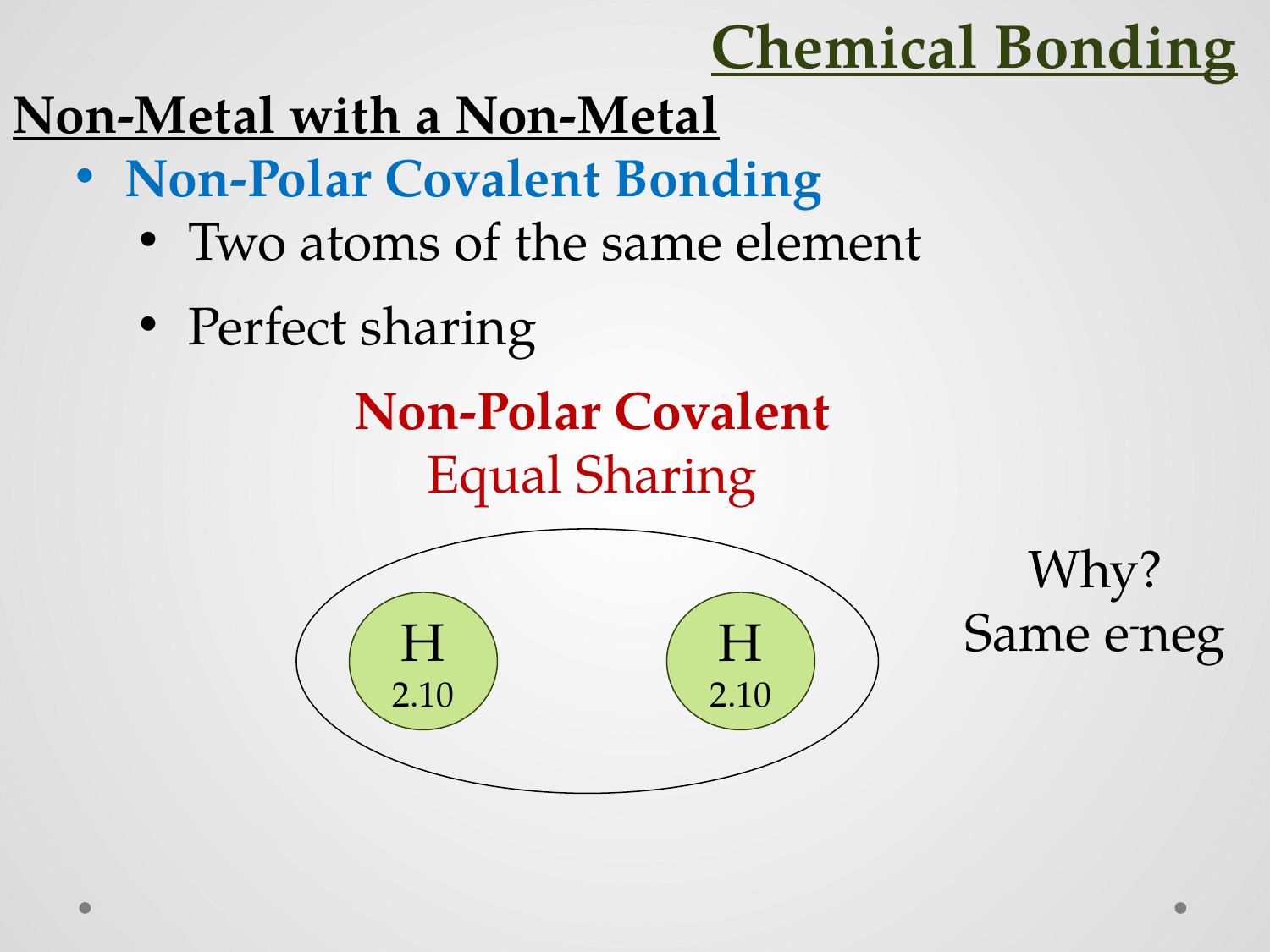

Chemical Bonding
Non-Metal with a Non-Metal
Non-Polar Covalent Bonding
Two atoms of the same element
Perfect sharing
Non-Polar Covalent
Equal Sharing

Why?
Same e-neg
H
2.10
H
2.10